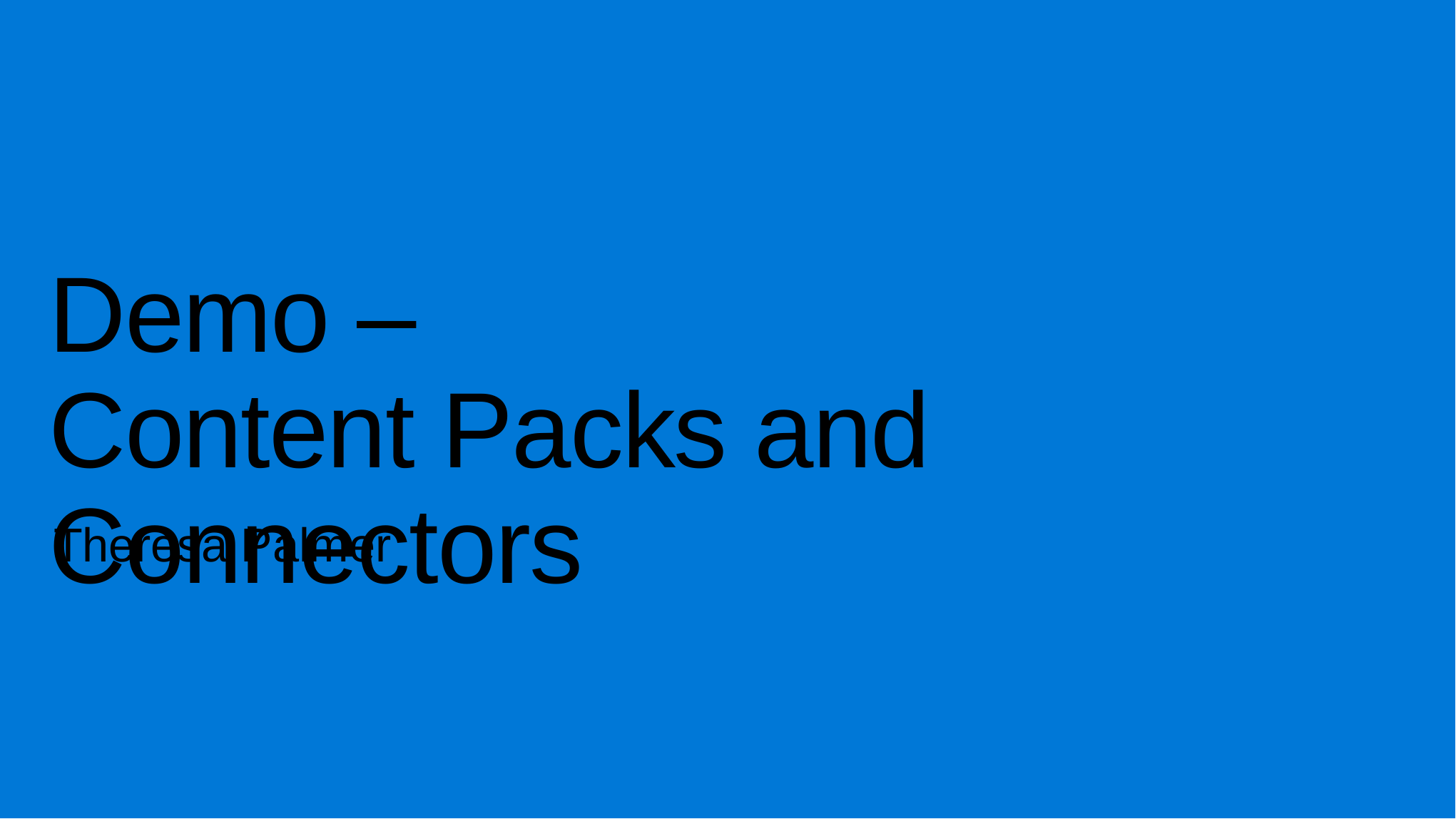

# Demo – Content Packs and Connectors
Theresa Palmer